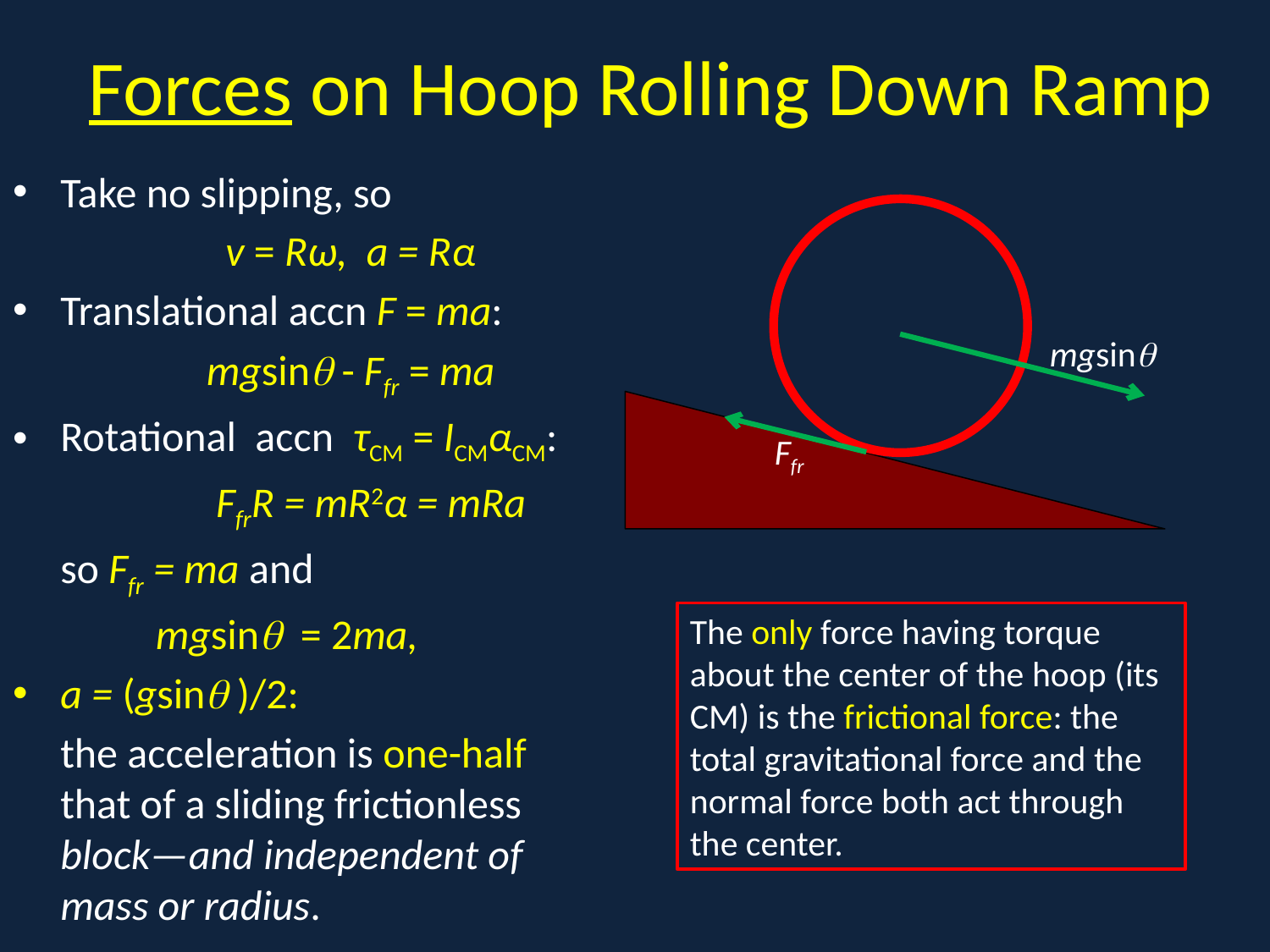

# Forces on Hoop Rolling Down Ramp
Take no slipping, so
        	    v = Rω,  a = Rα
Translational accn F = ma:
		  mgsinθ - Ffr = ma
Rotational  accn  τCM = ICMαCM:
		   FfrR = mR2α = mRa
	so Ffr = ma and
	          mgsinθ  = 2ma,
a = (gsinθ )/2:
	the acceleration is one-half that of a sliding frictionless block—and independent of mass or radius.

x
mgsinθ

Ffr
The only force having torque about the center of the hoop (its CM) is the frictional force: the total gravitational force and the normal force both act through the center.